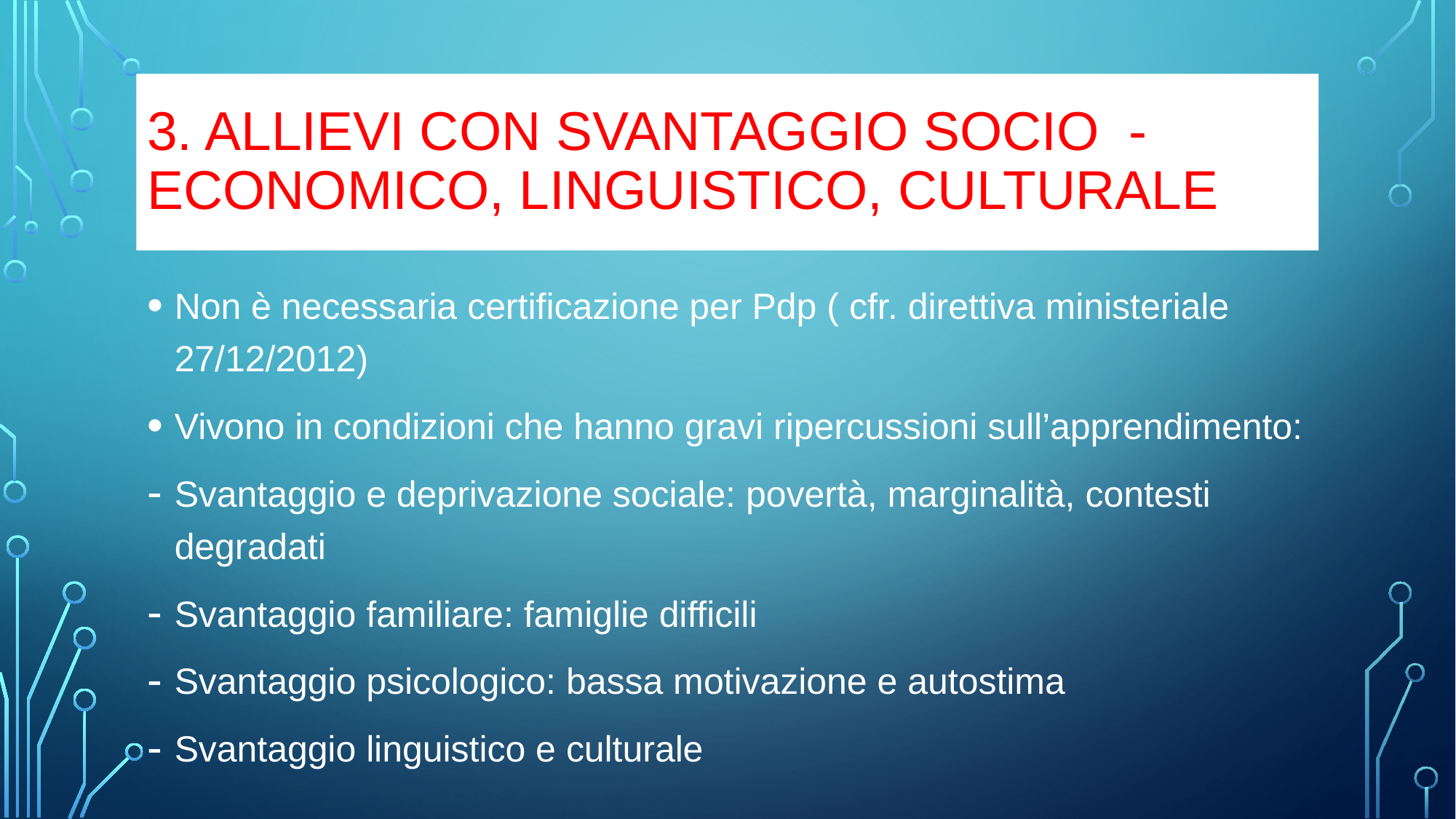

# 3. Allievi con svantaggio socio  -economico, linguistico, culturale
Non è necessaria certificazione per Pdp ( cfr. direttiva ministeriale 27/12/2012)
Vivono in condizioni che hanno gravi ripercussioni sull’apprendimento:
Svantaggio e deprivazione sociale: povertà, marginalità, contesti degradati
Svantaggio familiare: famiglie difficili
Svantaggio psicologico: bassa motivazione e autostima
Svantaggio linguistico e culturale